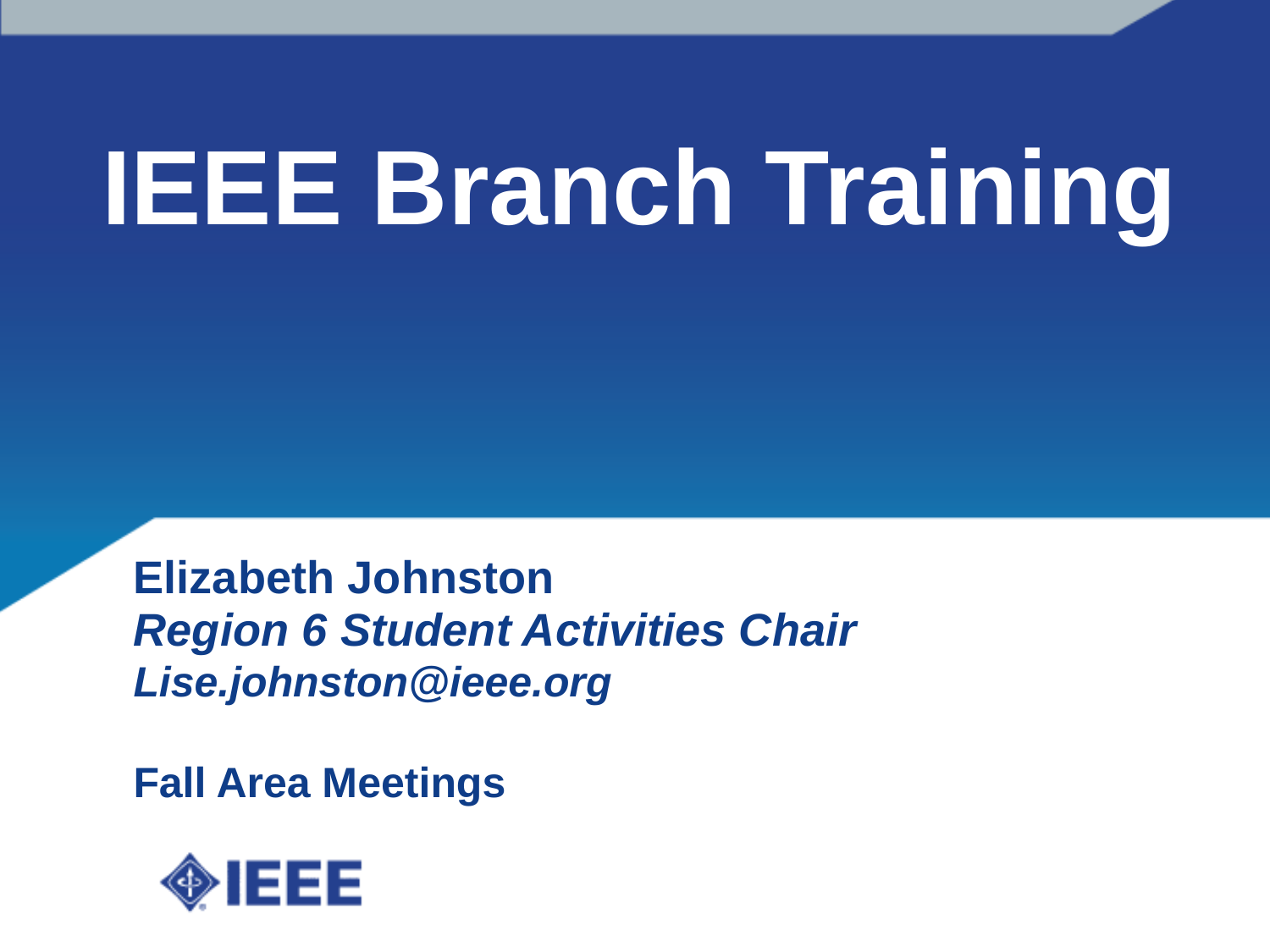

IEEE Branch Training

Elizabeth Johnston
Region 6 Student Activities Chair
Lise.johnston@ieee.org

Fall Area Meetings